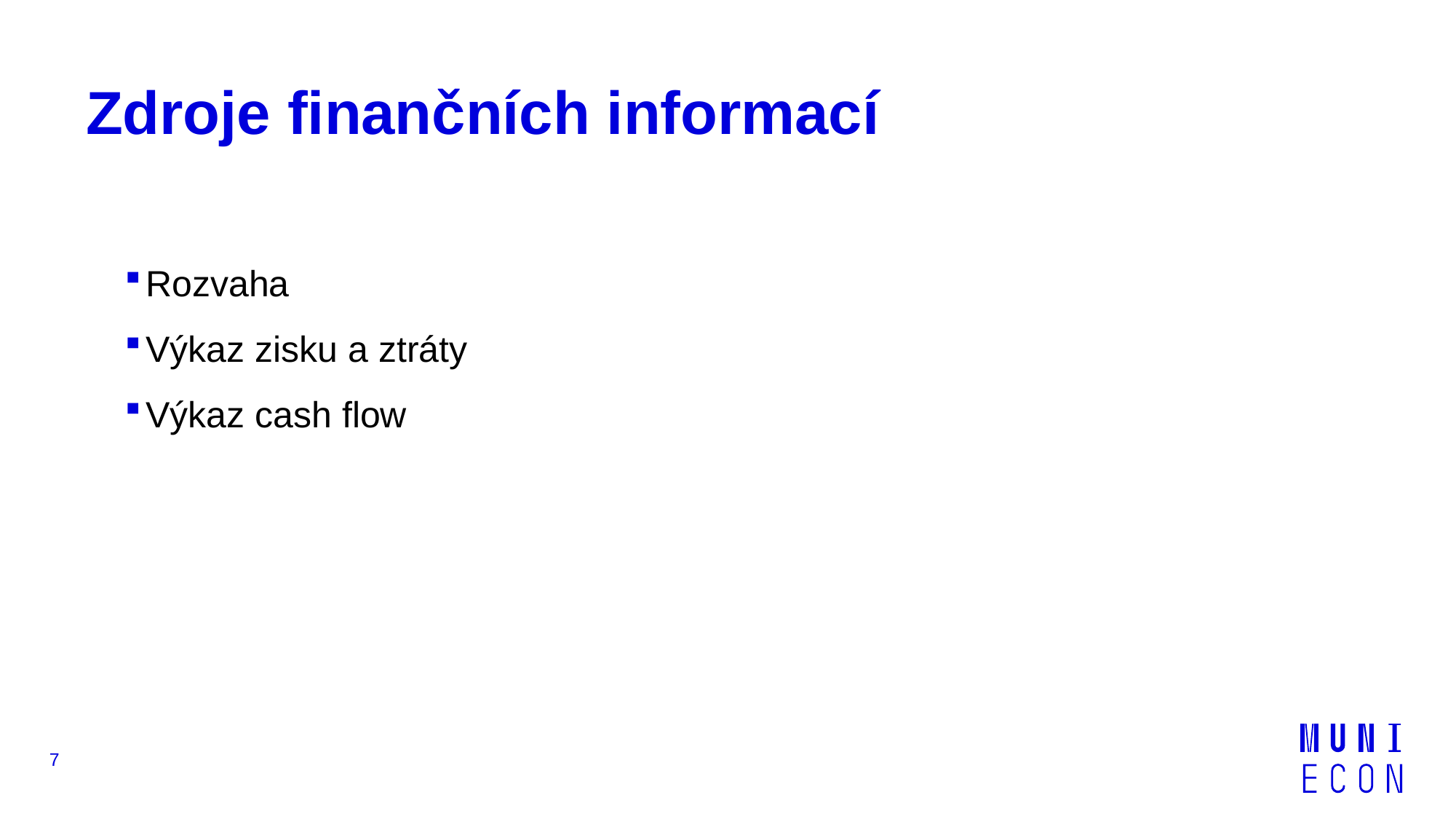

# Zdroje finančních informací

Rozvaha
Výkaz zisku a ztráty
Výkaz cash flow
7